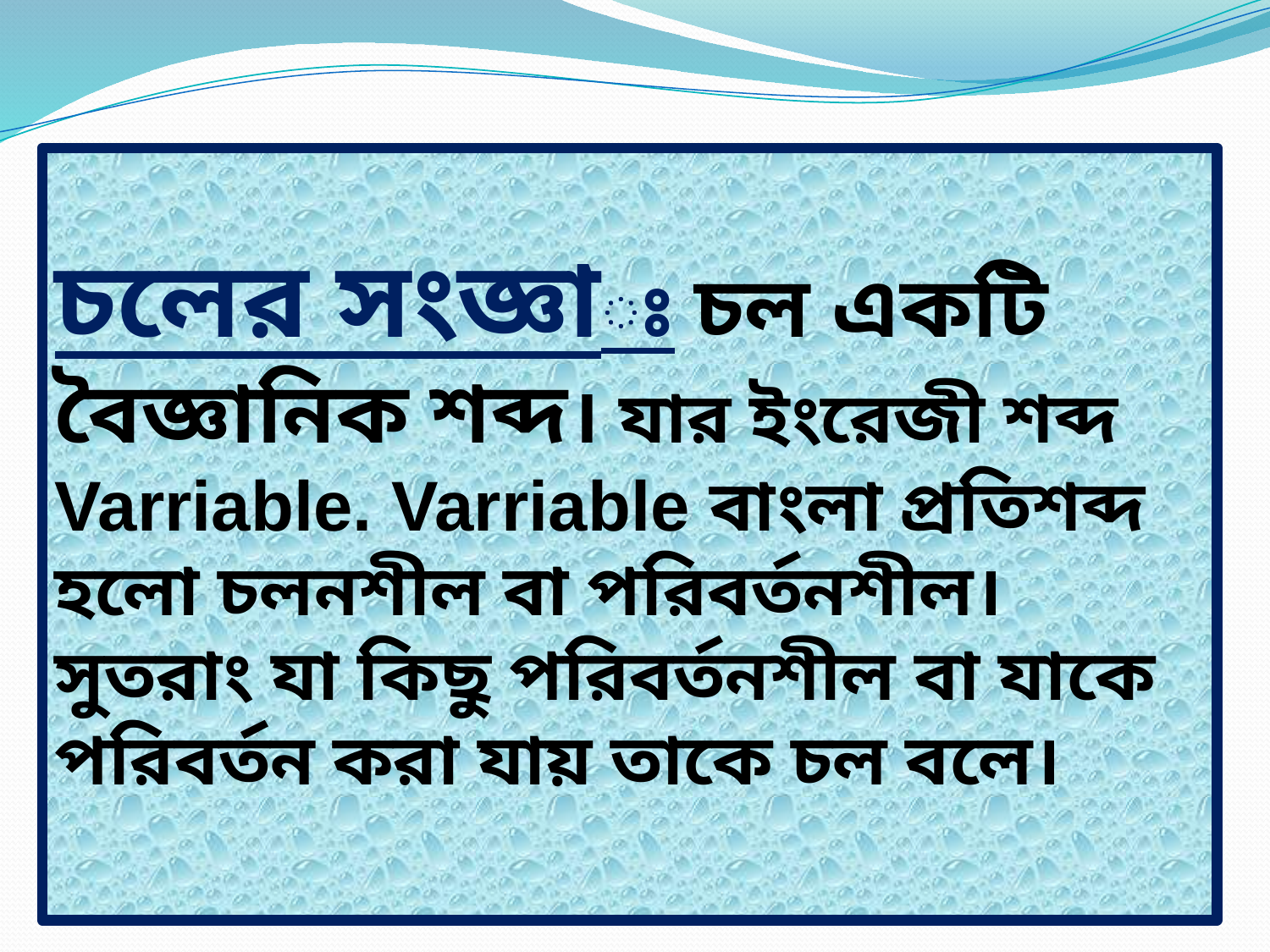

চলের সংজ্ঞাঃ চল একটি বৈজ্ঞানিক শব্দ। যার ইংরেজী শব্দ Varriable. Varriable বাংলা প্রতিশব্দ হলো চলনশীল বা পরিবর্তনশীল।
সুতরাং যা কিছু পরিবর্তনশীল বা যাকে পরিবর্তন করা যায় তাকে চল বলে।